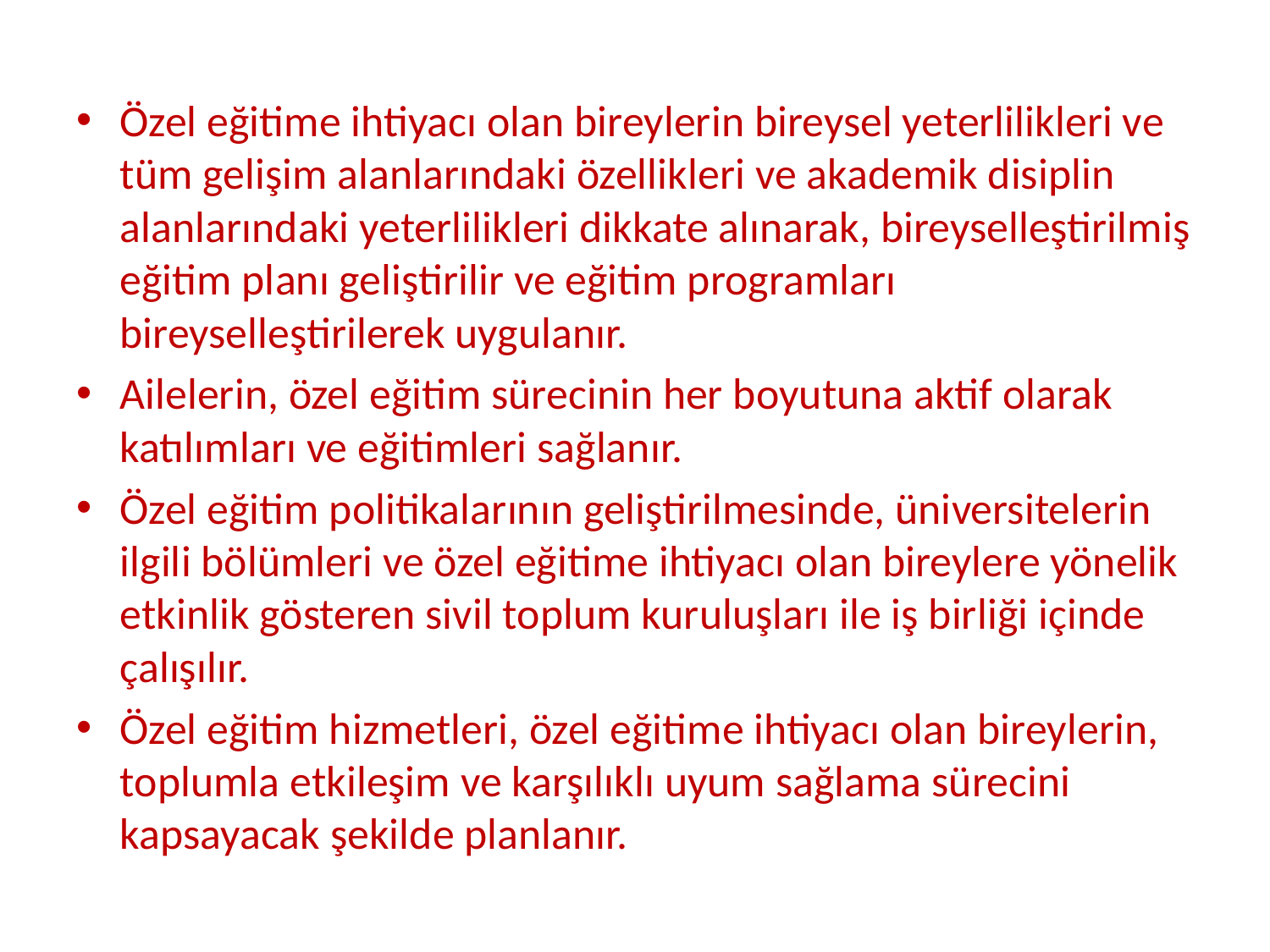

#
Özel eğitime ihtiyacı olan bireylerin bireysel yeterlilikleri ve tüm gelişim alanlarındaki özellikleri ve akademik disiplin alanlarındaki yeterlilikleri dikkate alınarak, bireyselleştirilmiş eğitim planı geliştirilir ve eğitim programları bireyselleştirilerek uygulanır.
Ailelerin, özel eğitim sürecinin her boyutuna aktif olarak katılımları ve eğitimleri sağlanır.
Özel eğitim politikalarının geliştirilmesinde, üniversitelerin ilgili bölümleri ve özel eğitime ihtiyacı olan bireylere yönelik etkinlik gösteren sivil toplum kuruluşları ile iş birliği içinde çalışılır.
Özel eğitim hizmetleri, özel eğitime ihtiyacı olan bireylerin, toplumla etkileşim ve karşılıklı uyum sağlama sürecini kapsayacak şekilde planlanır.